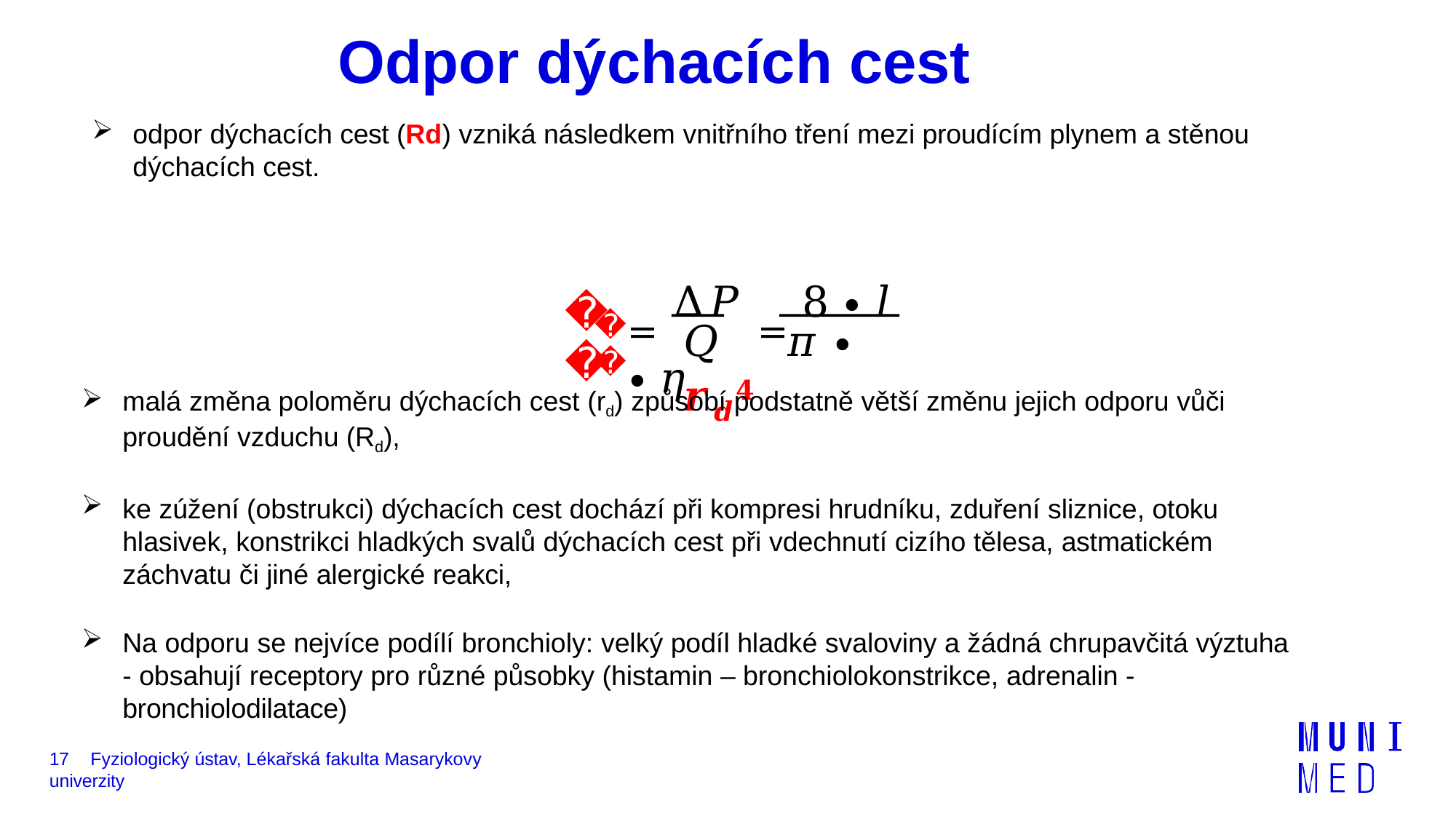

# Odpor dýchacích cest
odpor dýchacích cest (Rd) vzniká následkem vnitřního tření mezi proudícím plynem a stěnou dýchacích cest.
= ∆𝑃 = 8 ∙ 𝑙 ∙ 𝜂
𝑹
𝒅
𝑄	𝜋 ∙ 𝒓𝒅𝟒

malá změna poloměru dýchacích cest (rd) způsobí podstatně větší změnu jejich odporu vůči proudění vzduchu (Rd),

ke zúžení (obstrukci) dýchacích cest dochází při kompresi hrudníku, zduření sliznice, otoku hlasivek, konstrikci hladkých svalů dýchacích cest při vdechnutí cizího tělesa, astmatickém záchvatu či jiné alergické reakci,

Na odporu se nejvíce podílí bronchioly: velký podíl hladké svaloviny a žádná chrupavčitá výztuha - obsahují receptory pro různé působky (histamin – bronchiolokonstrikce, adrenalin - bronchiolodilatace)
17	Fyziologický ústav, Lékařská fakulta Masarykovy univerzity